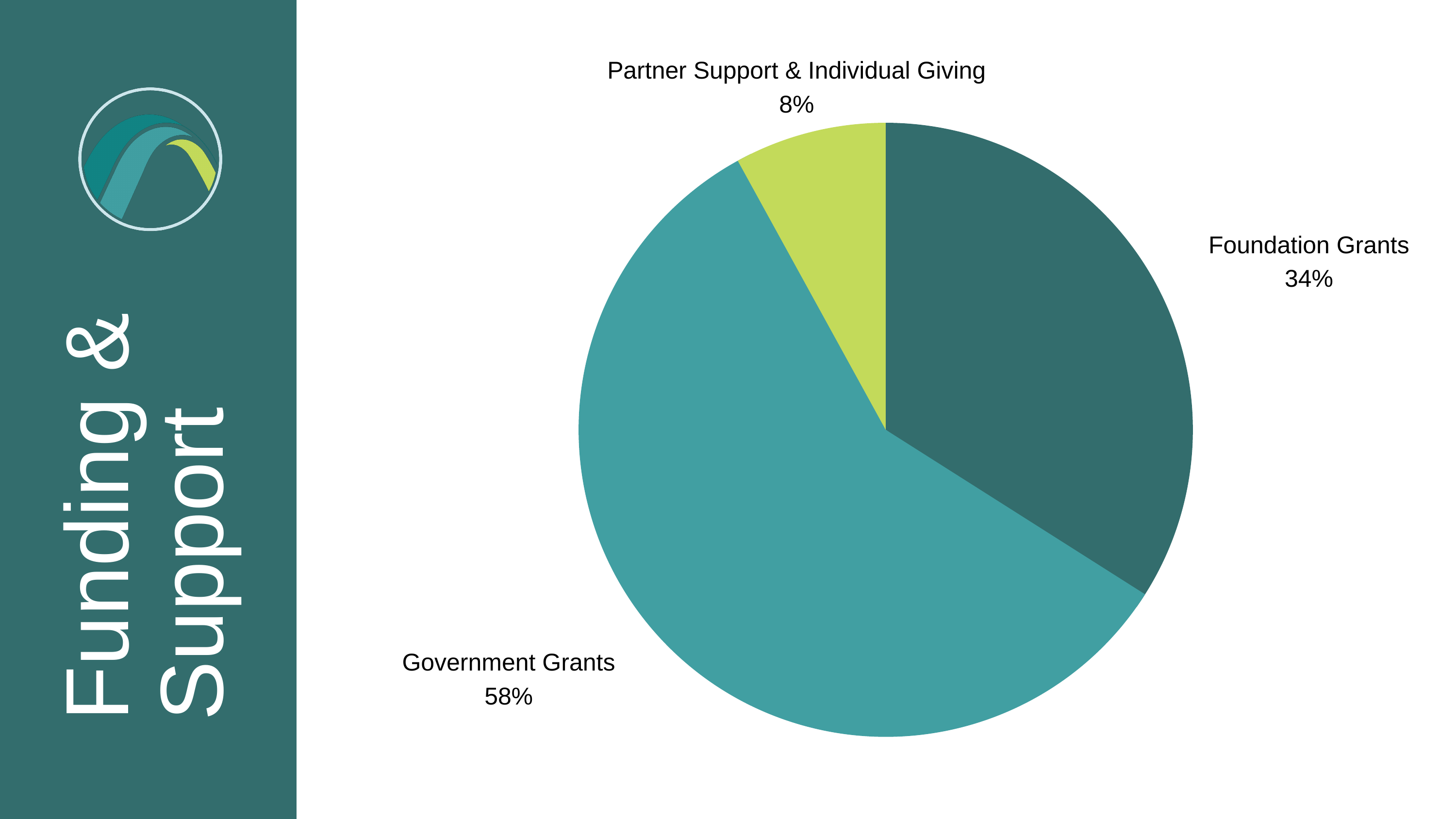

Partner Support & Individual Giving
8%

Foundation Grants
34%
Government Grants
58%

Funding & Support